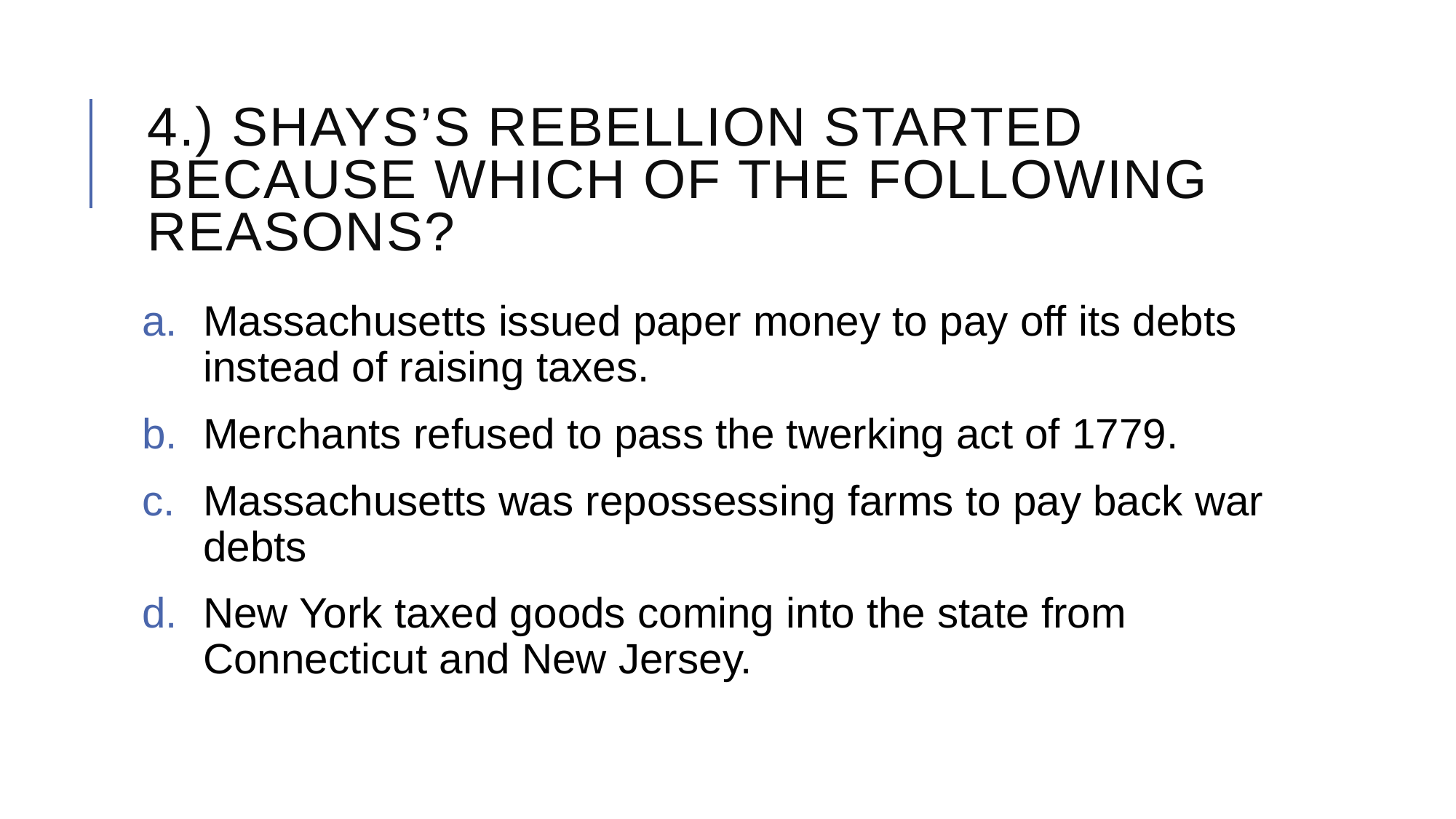

# 4.) Shays’s Rebellion started because which of the following reasons?
Massachusetts issued paper money to pay off its debts instead of raising taxes.
Merchants refused to pass the twerking act of 1779.
Massachusetts was repossessing farms to pay back war debts
New York taxed goods coming into the state from Connecticut and New Jersey.